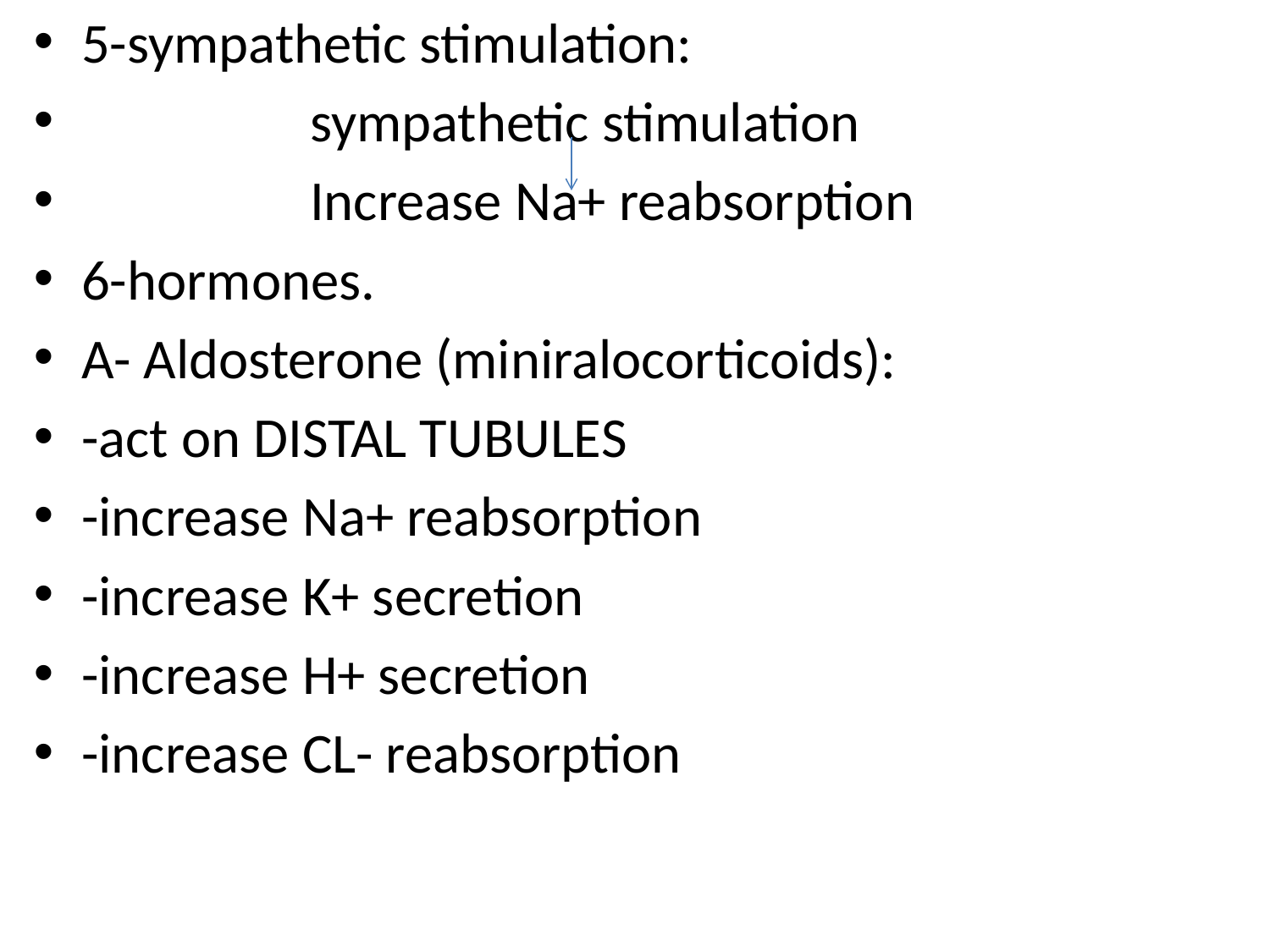

5-sympathetic stimulation:
                  sympathetic stimulation
                  Increase Na+ reabsorption
6-hormones.
A- Aldosterone (miniralocorticoids):
-act on DISTAL TUBULES
-increase Na+ reabsorption
-increase K+ secretion
-increase H+ secretion
-increase CL- reabsorption
#